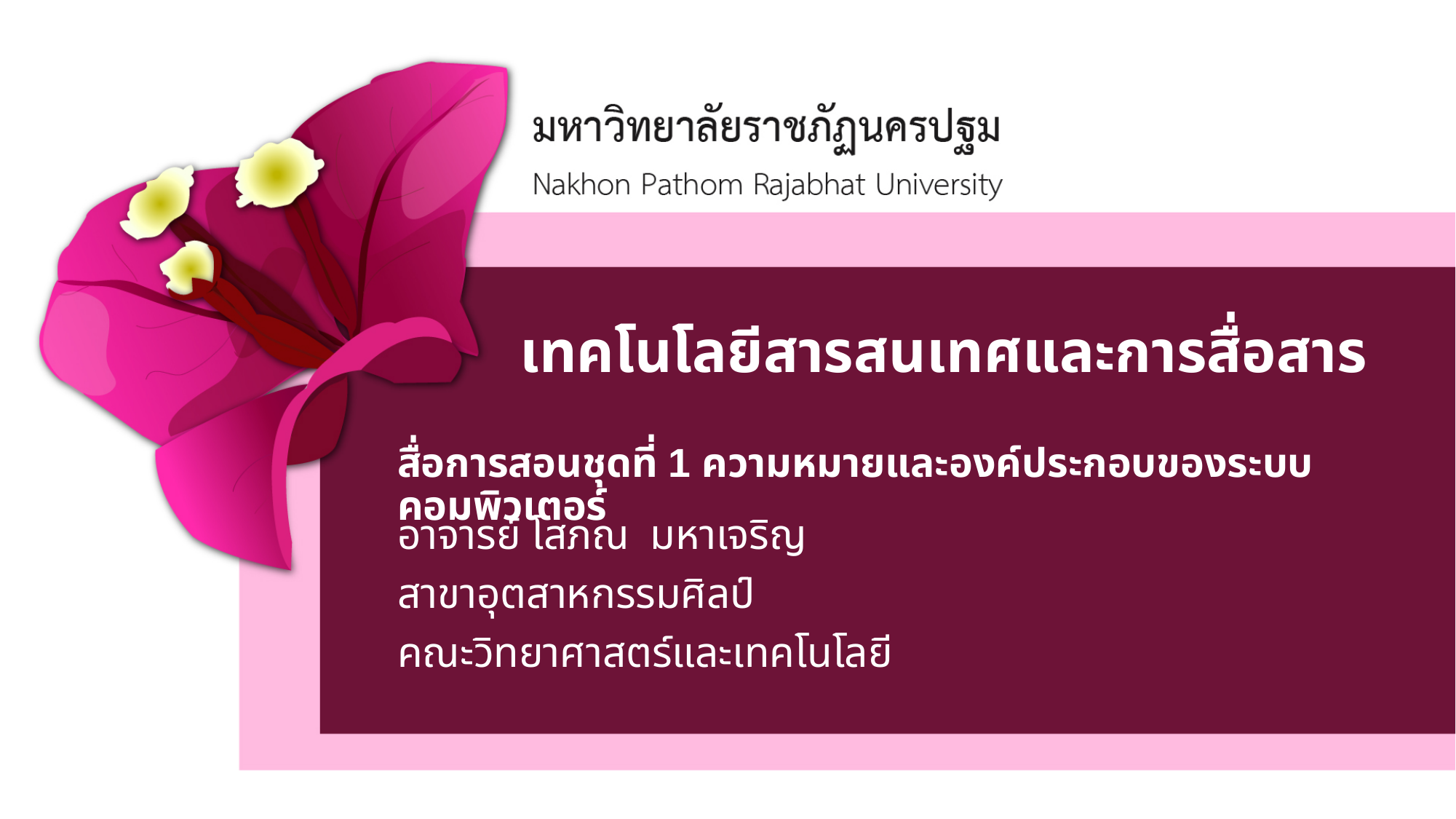

# เทคโนโลยีสารสนเทศและการสื่อสาร
สื่อการสอนชุดที่ 1 ความหมายและองค์ประกอบของระบบคอมพิวเตอร์
อาจารย์ โสภณ  มหาเจริญ
สาขาอุตสาหกรรมศิลป์
คณะวิทยาศาสตร์และเทคโนโลยี